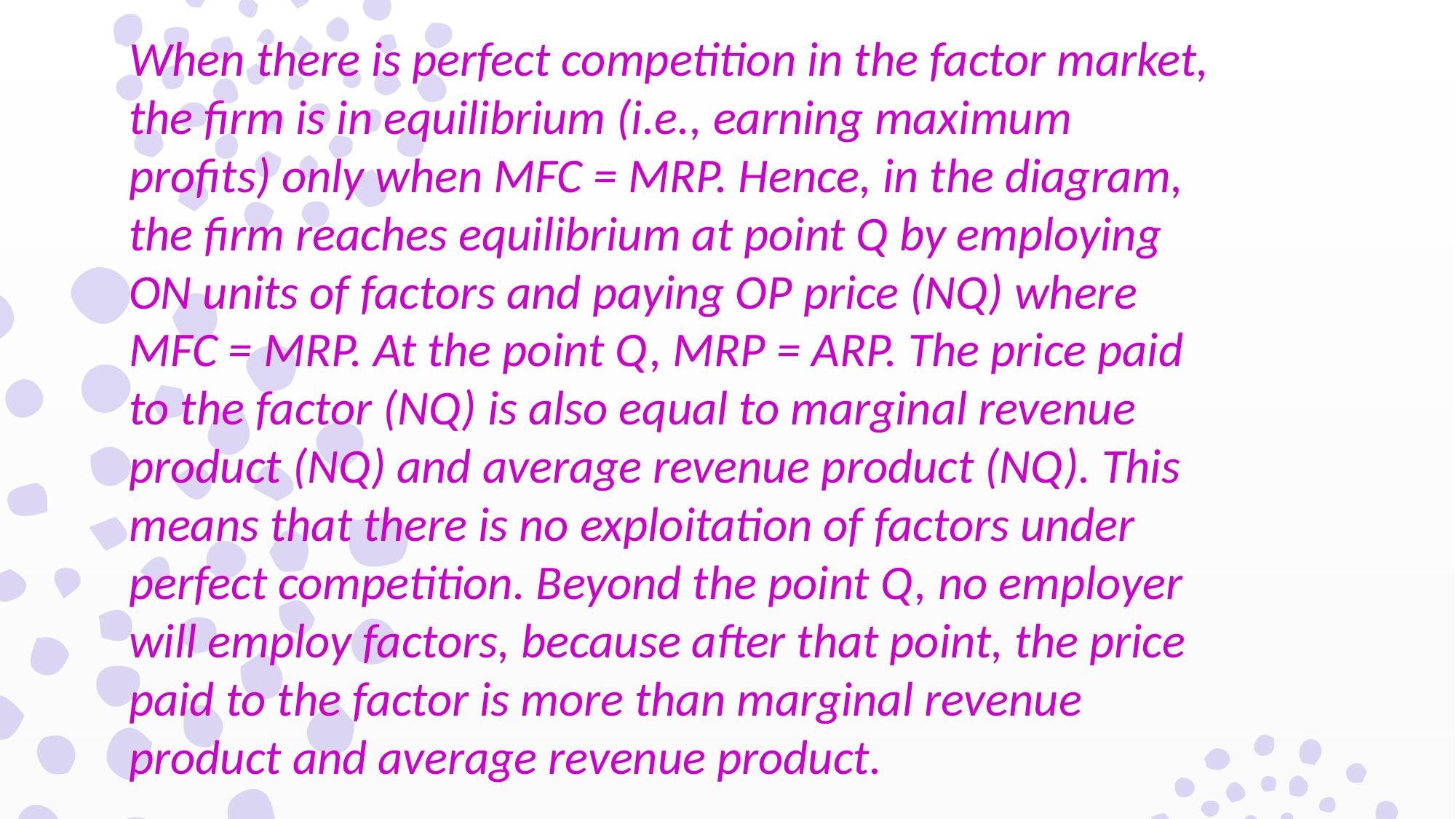

When there is perfect competition in the factor market, the firm is in equilibrium (i.e., earning maximum profits) only when MFC = MRP. Hence, in the diagram, the firm reaches equilibrium at point Q by employing ON units of factors and paying OP price (NQ) where MFC = MRP. At the point Q, MRP = ARP. The price paid to the factor (NQ) is also equal to marginal revenue product (NQ) and average revenue product (NQ). This means that there is no exploitation of factors under perfect competition. Beyond the point Q, no employer will employ factors, because after that point, the price paid to the factor is more than marginal revenue product and average revenue product.